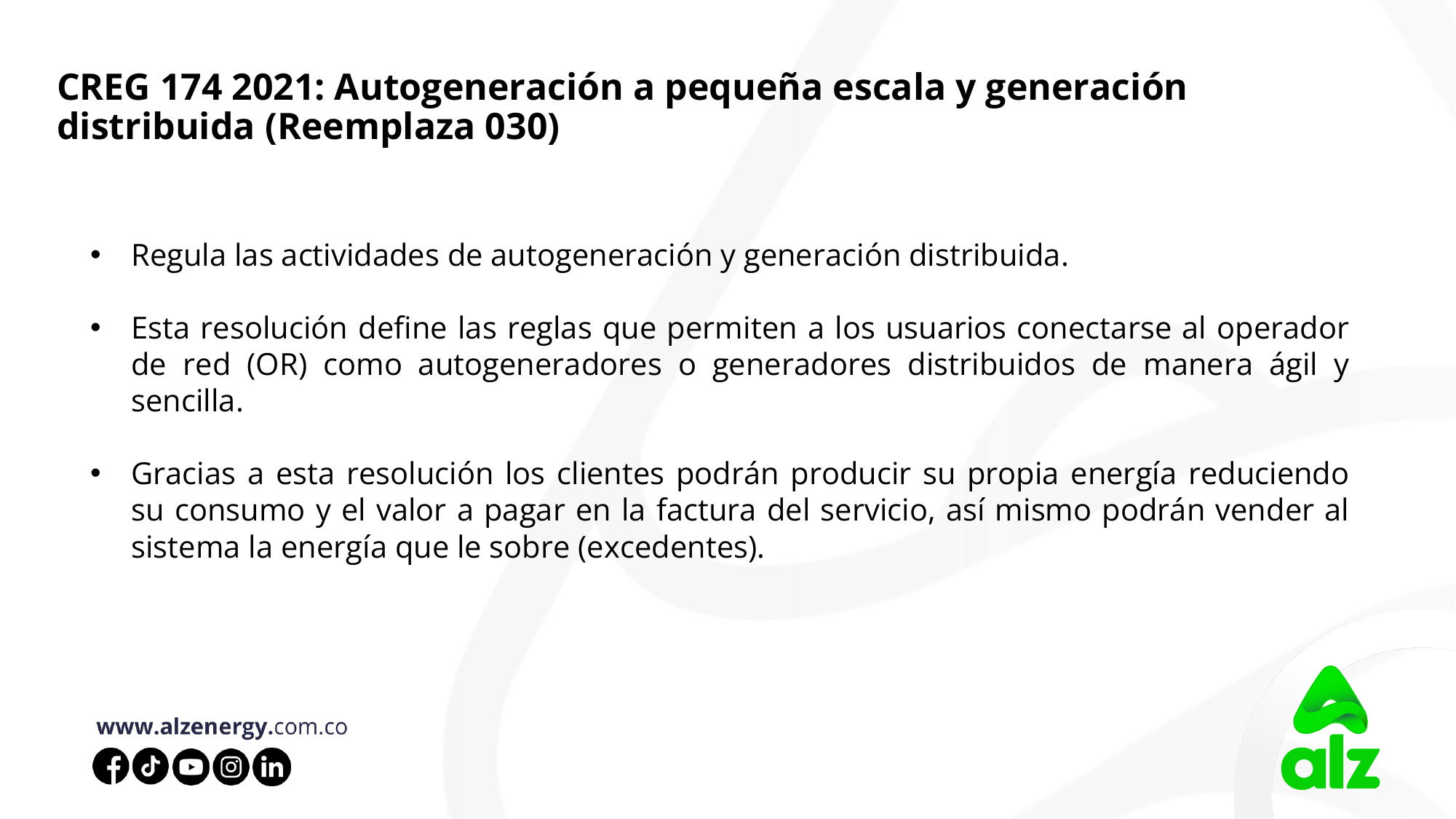

CREG 174 2021: Autogeneración a pequeña escala y generación distribuida (Reemplaza 030)
Regula las actividades de autogeneración y generación distribuida.

Esta resolución define las reglas que permiten a los usuarios conectarse al operador de red (OR) como autogeneradores o generadores distribuidos de manera ágil y sencilla.

Gracias a esta resolución los clientes podrán producir su propia energía reduciendo su consumo y el valor a pagar en la factura del servicio, así mismo podrán vender al sistema la energía que le sobre (excedentes).
17